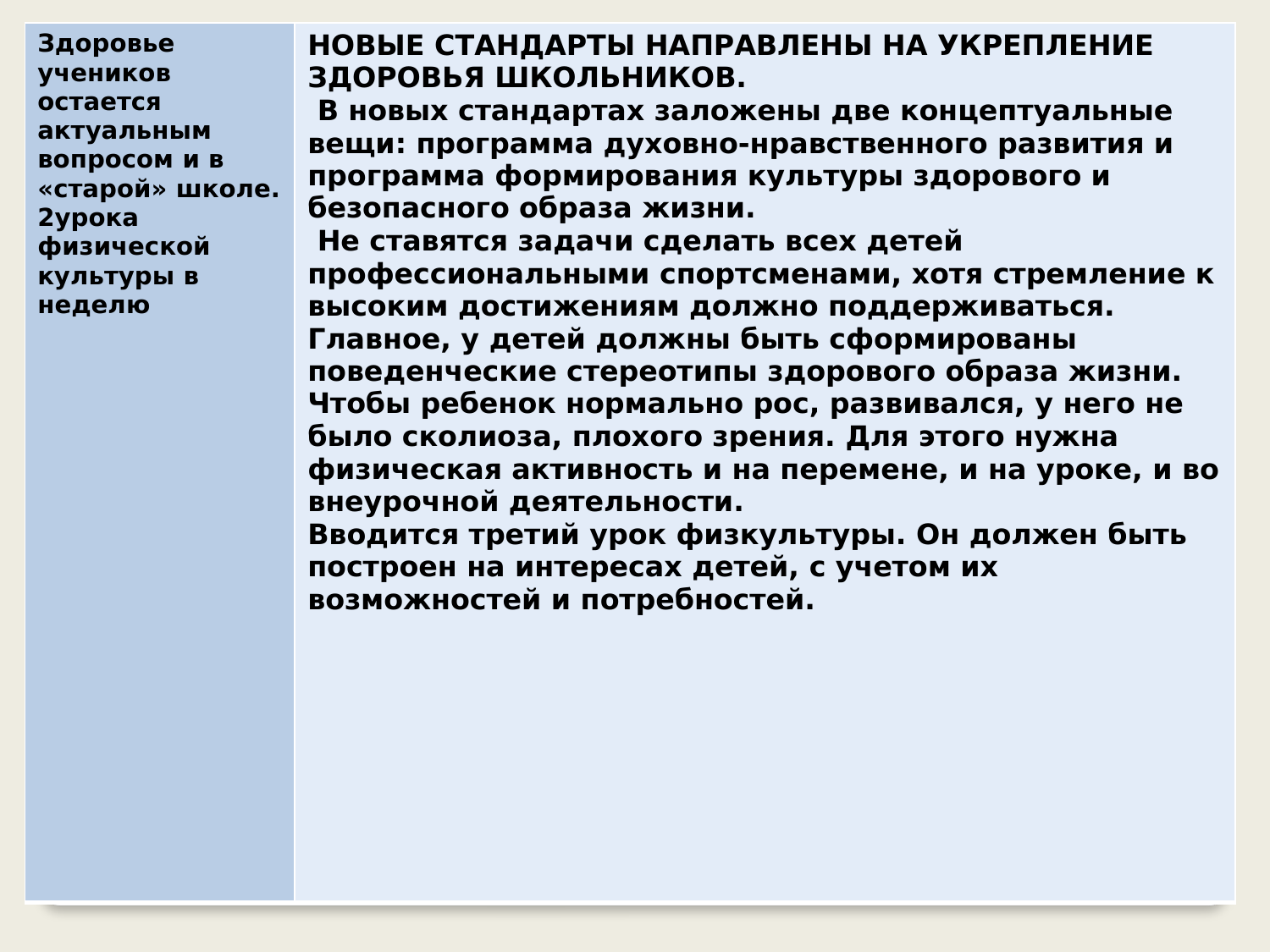

| Здоровье учеников остается актуальным вопросом и в «старой» школе. 2урока физической культуры в неделю | НОВЫЕ СТАНДАРТЫ НАПРАВЛЕНЫ НА УКРЕПЛЕНИЕ ЗДОРОВЬЯ ШКОЛЬНИКОВ.  В новых стандартах заложены две концептуальные вещи: программа духовно-нравственного развития и программа формирования культуры здорового и безопасного образа жизни.  Не ставятся задачи сделать всех детей профессиональными спортсменами, хотя стремление к высоким достижениям должно поддерживаться. Главное, у детей должны быть сформированы поведенческие стереотипы здорового образа жизни. Чтобы ребенок нормально рос, развивался, у него не было сколиоза, плохого зрения. Для этого нужна физическая активность и на перемене, и на уроке, и во внеурочной деятельности. Вводится третий урок физкультуры. Он должен быть построен на интересах детей, с учетом их возможностей и потребностей. |
| --- | --- |